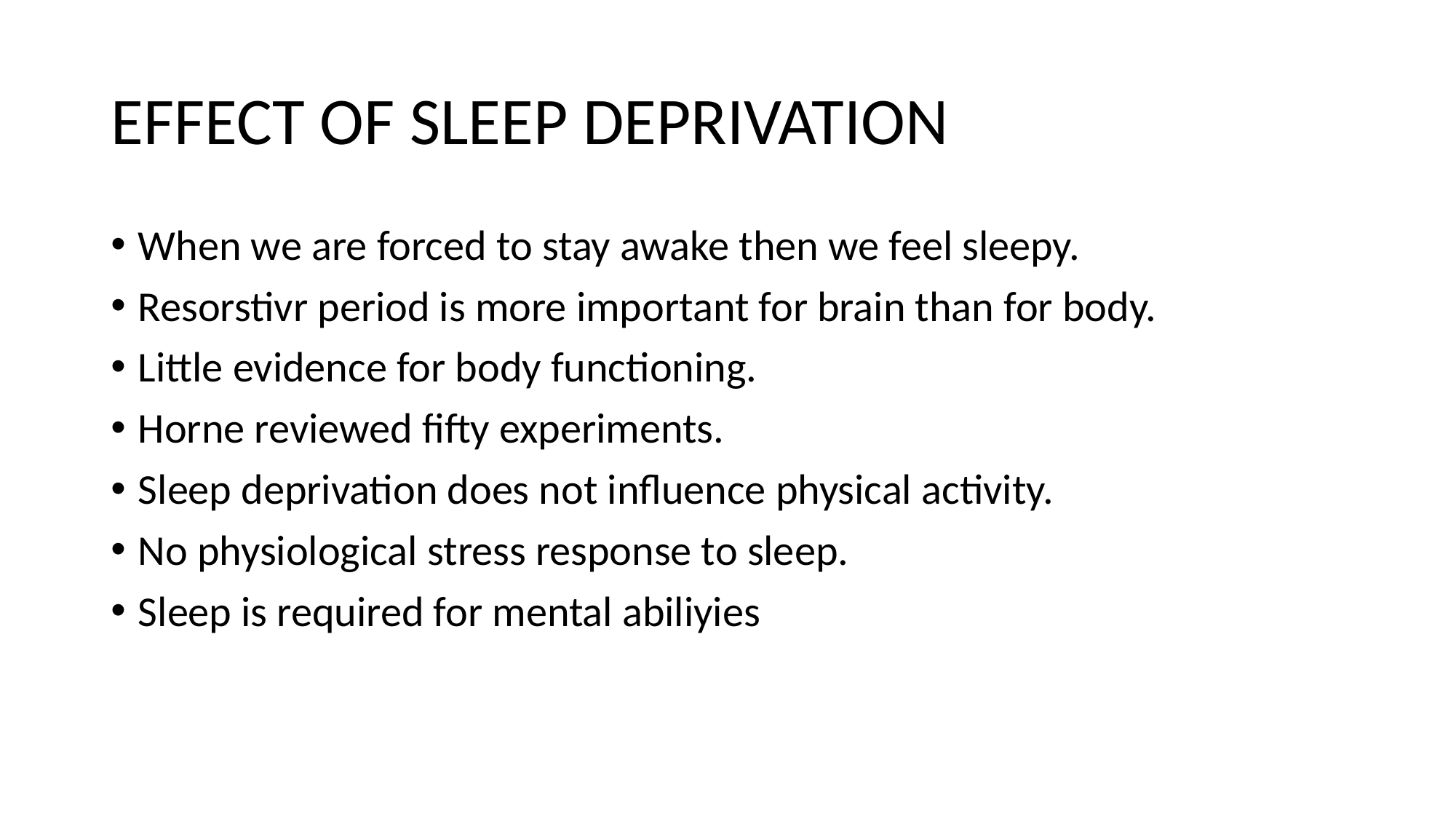

# EFFECT OF SLEEP DEPRIVATION
When we are forced to stay awake then we feel sleepy.
Resorstivr period is more important for brain than for body.
Little evidence for body functioning.
Horne reviewed fifty experiments.
Sleep deprivation does not influence physical activity.
No physiological stress response to sleep.
Sleep is required for mental abiliyies